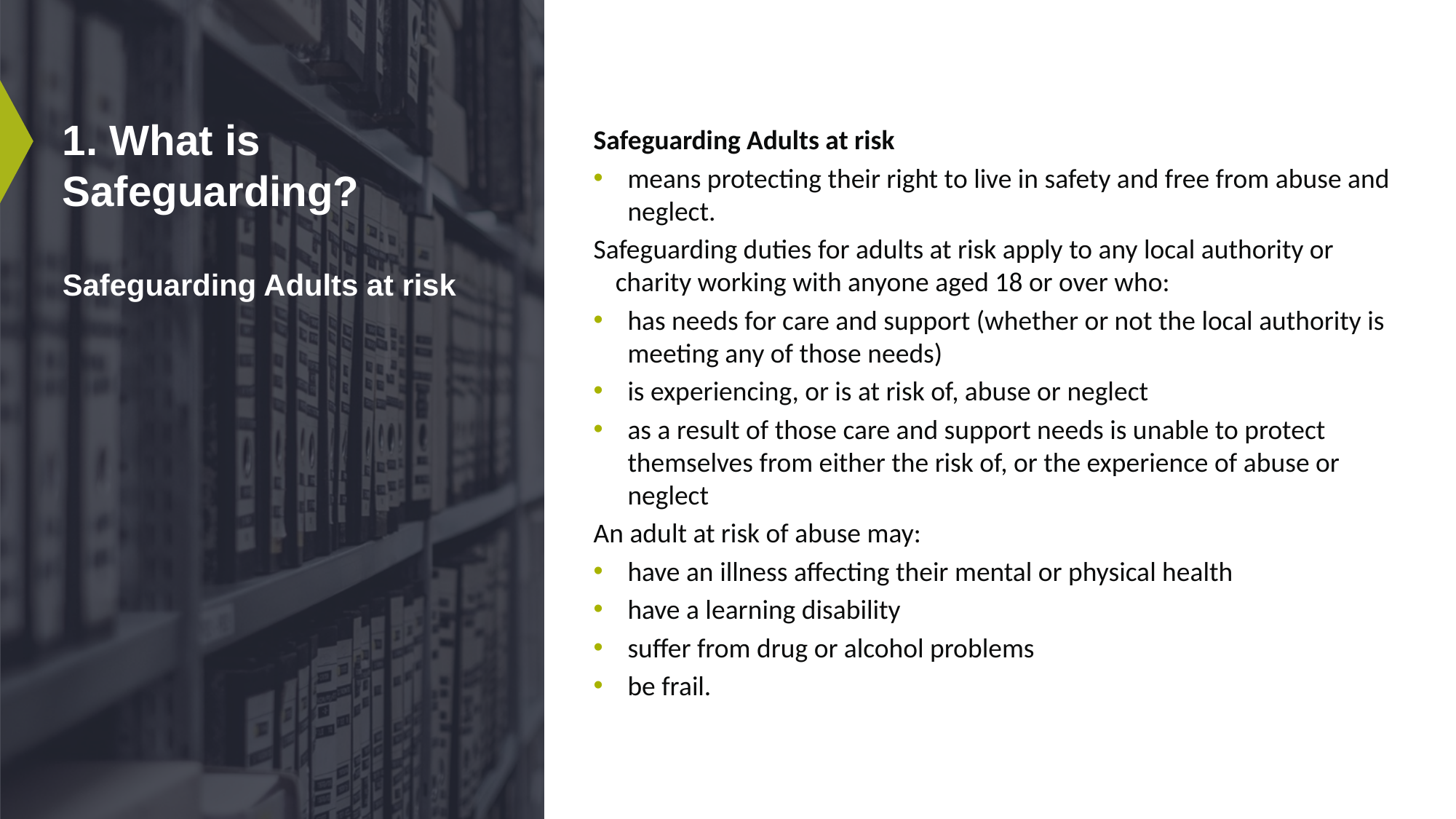

# 1. What is Safeguarding? Safeguarding Adults at risk
Safeguarding Adults at risk
means protecting their right to live in safety and free from abuse and neglect.
Safeguarding duties for adults at risk apply to any local authority or charity working with anyone aged 18 or over who:
has needs for care and support (whether or not the local authority is meeting any of those needs)
is experiencing, or is at risk of, abuse or neglect
as a result of those care and support needs is unable to protect themselves from either the risk of, or the experience of abuse or neglect
An adult at risk of abuse may:
have an illness affecting their mental or physical health
have a learning disability
suffer from drug or alcohol problems
be frail.